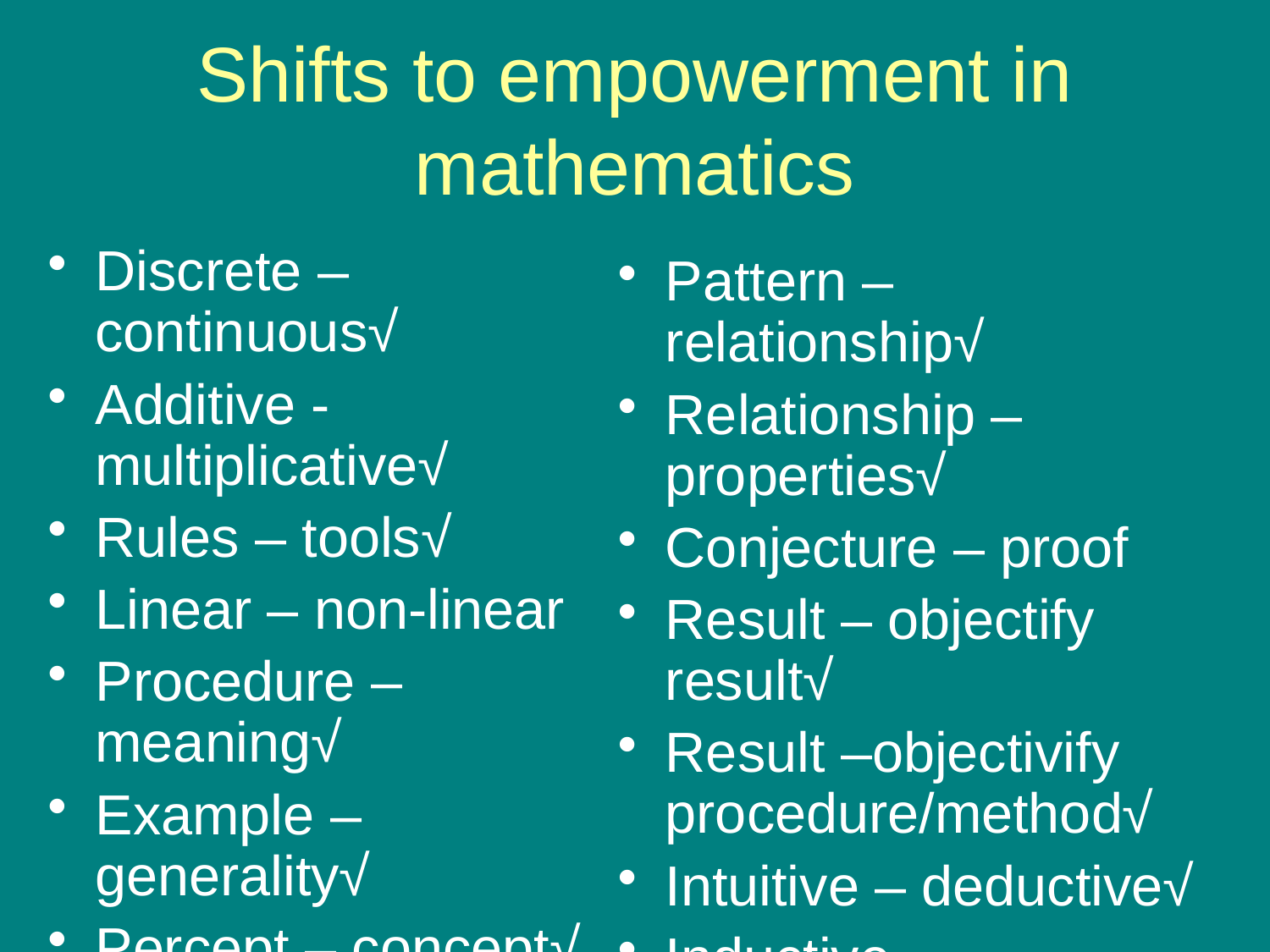

# Shifts to empowerment in mathematics
Discrete – continuous√
Additive - multiplicative√
Rules – tools√
Linear – non-linear
Procedure – meaning√
Example – generality√
Percept – concept√
Operations – inverses √

Pattern – relationship√
Relationship – properties√
Conjecture – proof
Result – objectify result√
Result –objectivify procedure/method√
Intuitive – deductive√
Inductive – deductive√